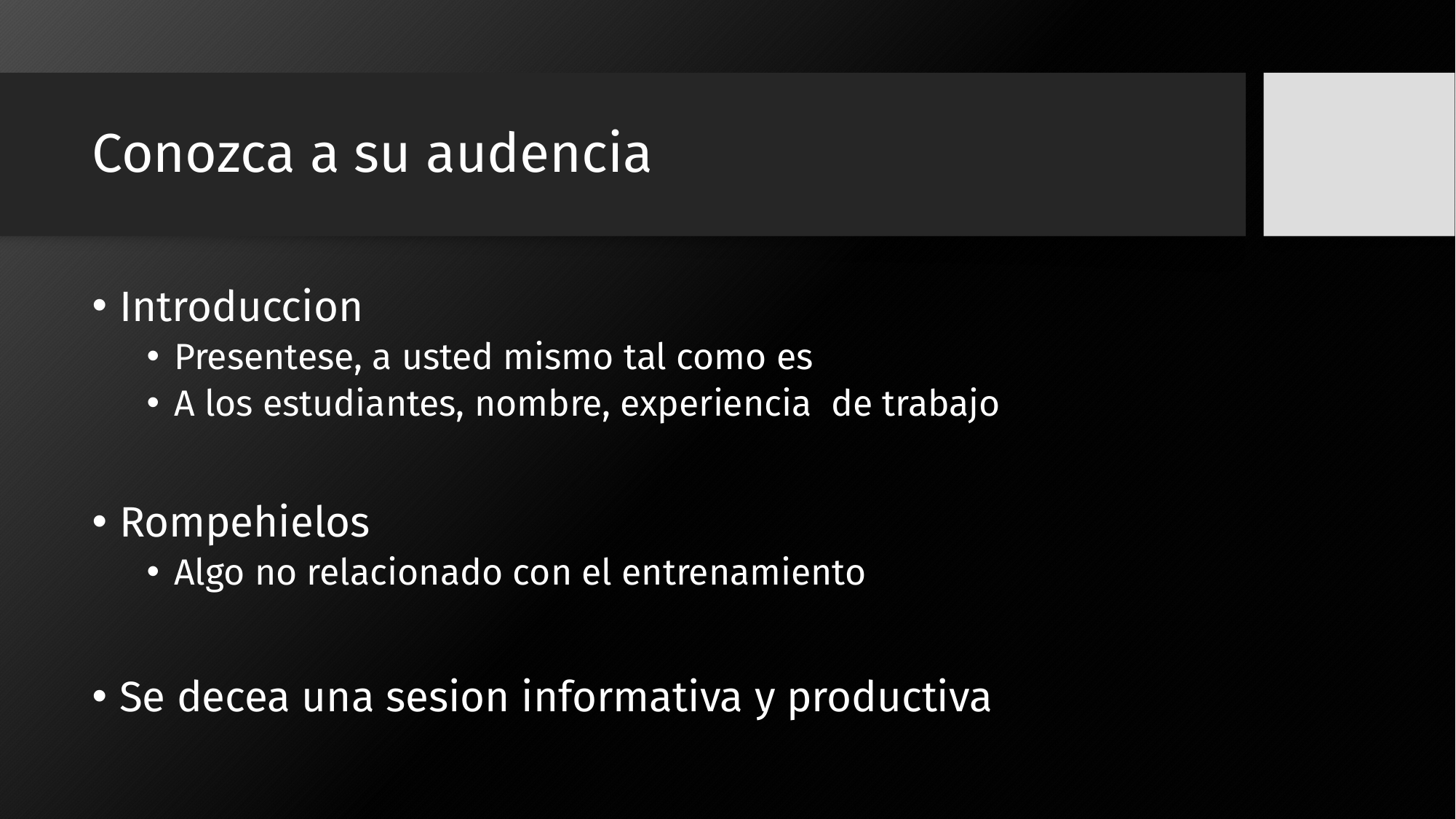

# Conozca a su audencia
Introduccion
Presentese, a usted mismo tal como es
A los estudiantes, nombre, experiencia  de trabajo

Rompehielos
Algo no relacionado con el entrenamiento

Se decea una sesion informativa y productiva